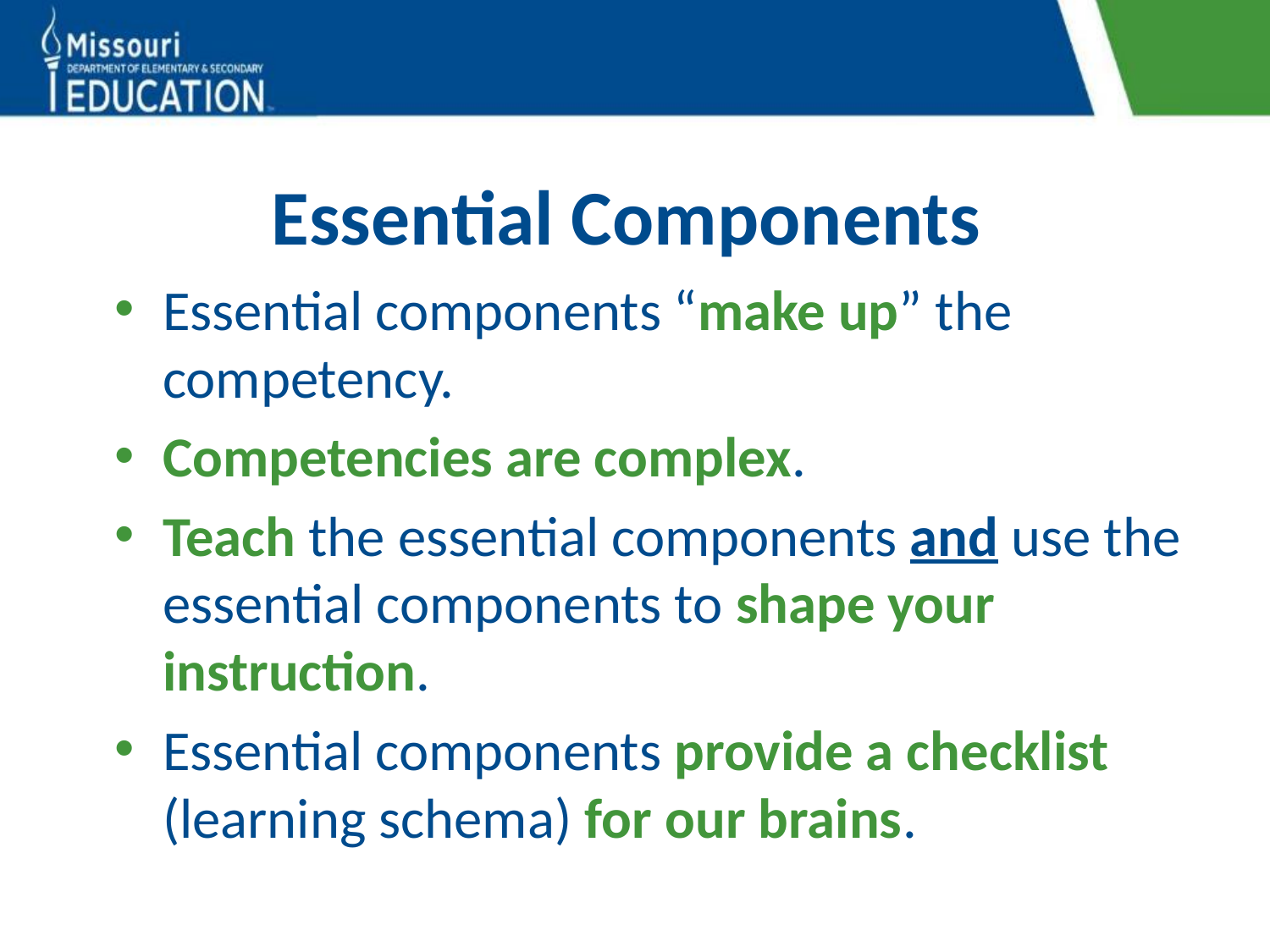

# Essential Components
Essential components “make up” the competency.
Competencies are complex.
Teach the essential components and use the essential components to shape your instruction.
Essential components provide a checklist (learning schema) for our brains.